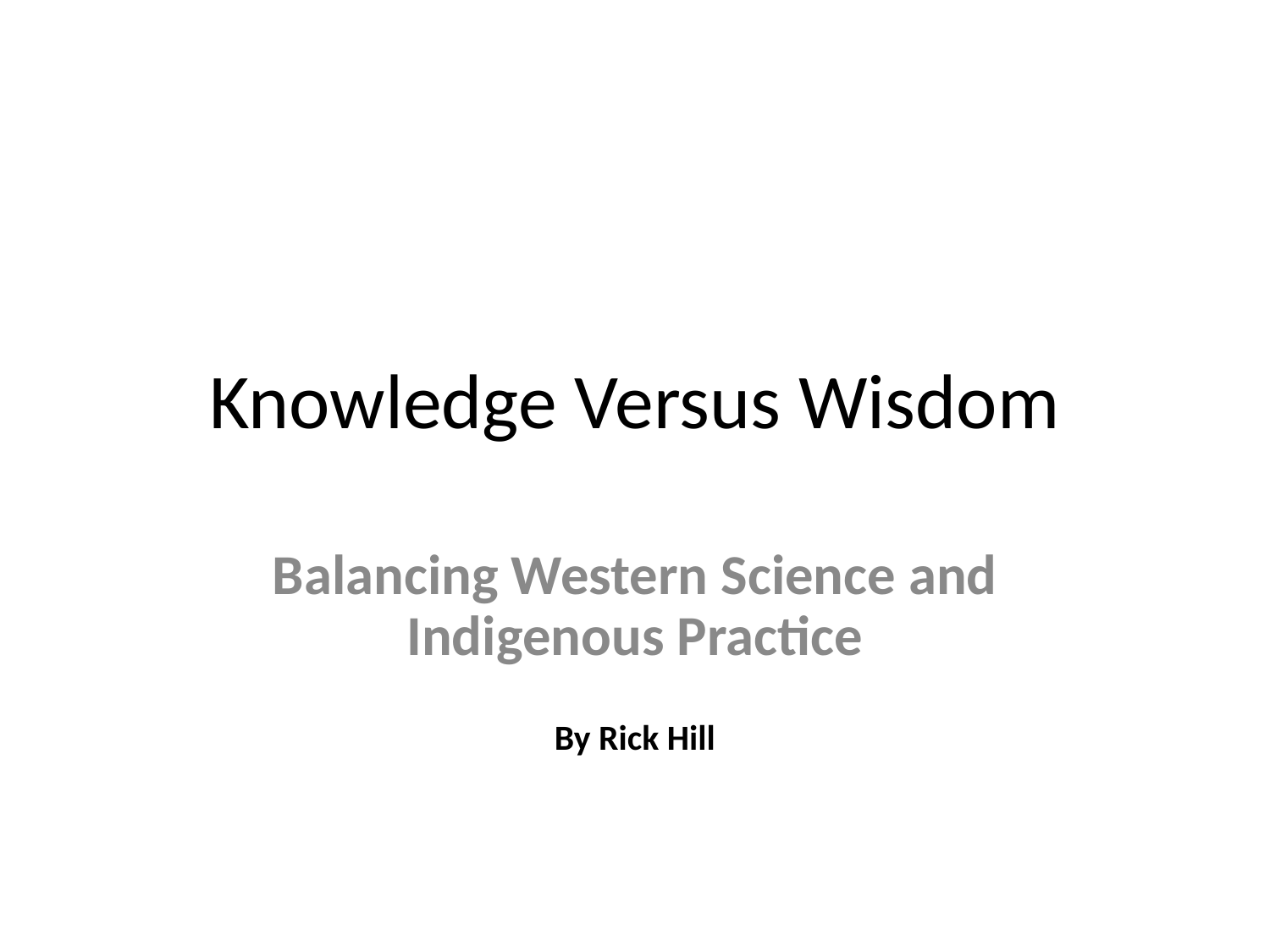

# Knowledge Versus Wisdom
Balancing Western Science and Indigenous Practice

By Rick Hill